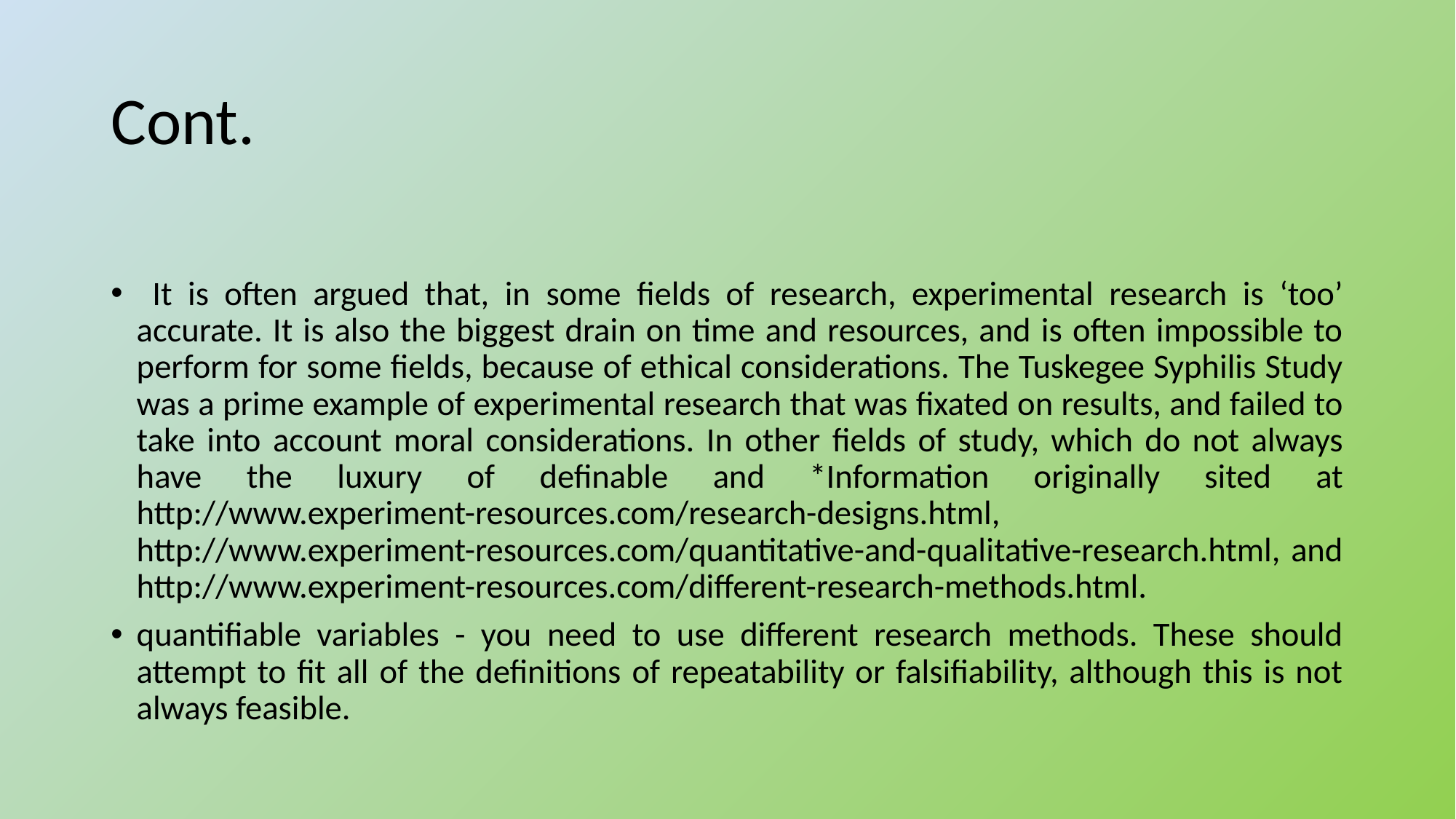

# Cont.

 It is often argued that, in some fields of research, experimental research is ‘too’ accurate. It is also the biggest drain on time and resources, and is often impossible to perform for some fields, because of ethical considerations. The Tuskegee Syphilis Study was a prime example of experimental research that was fixated on results, and failed to take into account moral considerations. In other fields of study, which do not always have the luxury of definable and *Information originally sited at http://www.experiment-resources.com/research-designs.html, http://www.experiment-resources.com/quantitative-and-qualitative-research.html, and http://www.experiment-resources.com/different-research-methods.html.
quantifiable variables - you need to use different research methods. These should attempt to fit all of the definitions of repeatability or falsifiability, although this is not always feasible.